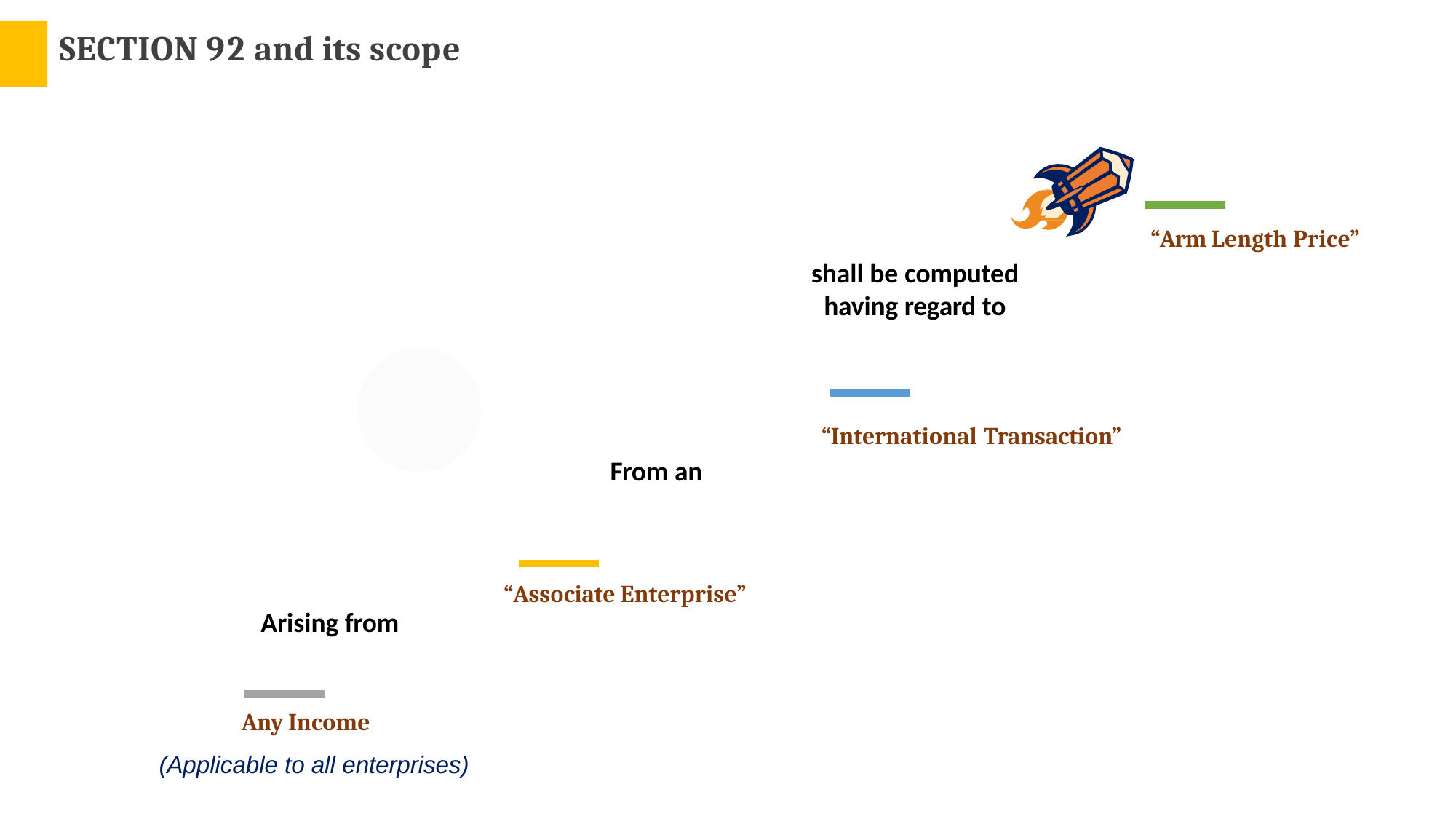

# SECTION 92 and its scope

“Arm Length Price”
shall be computed
having regard to

“International Transaction”
From an

“Associate Enterprise”
Arising from

Any Income
(Applicable to all enterprises)